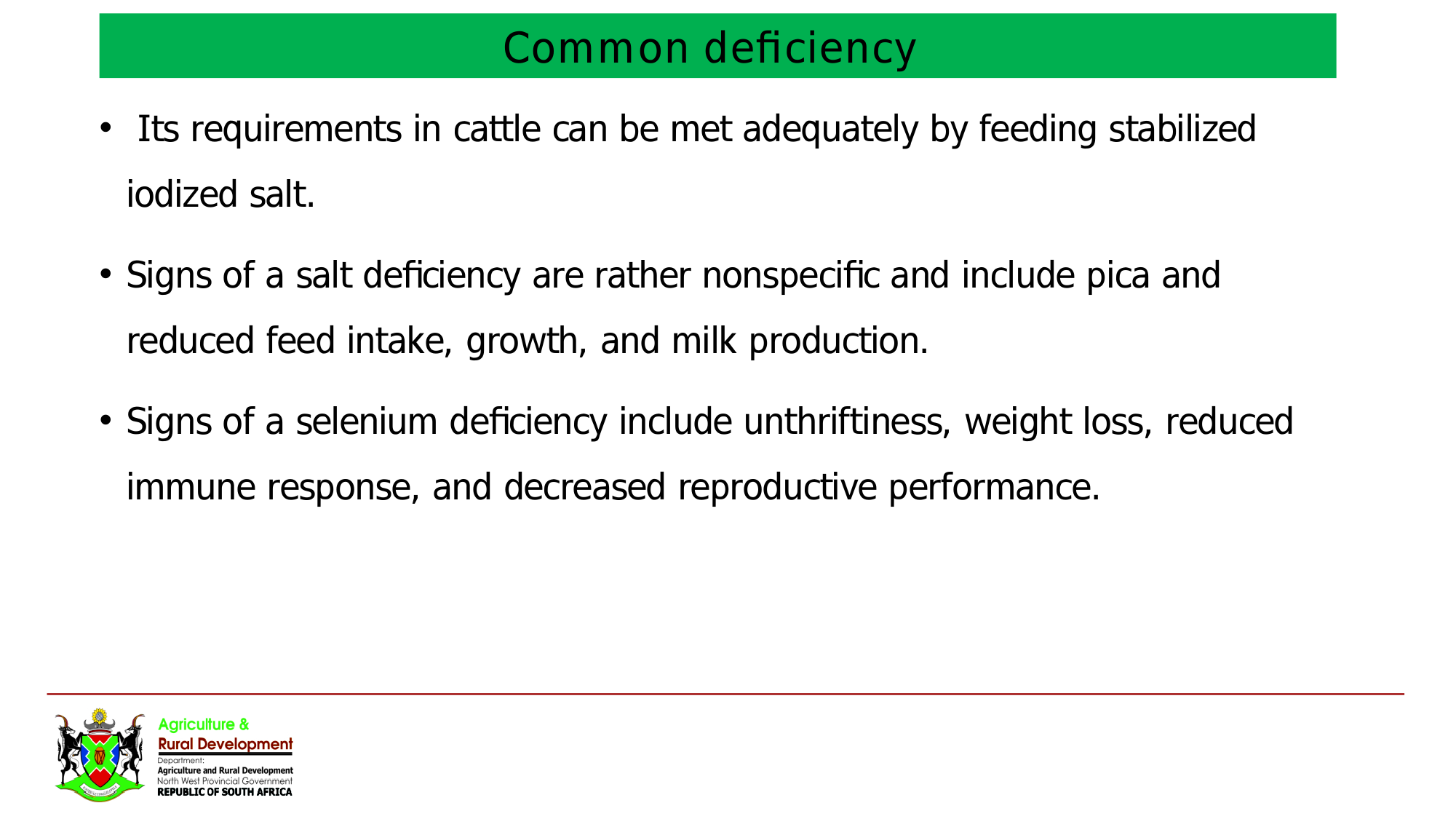

Common deficiency
 Its requirements in cattle can be met adequately by feeding stabilized iodized salt.
Signs of a salt deficiency are rather nonspecific and include pica and reduced feed intake, growth, and milk production.
Signs of a selenium deficiency include unthriftiness, weight loss, reduced immune response, and decreased reproductive performance.

#